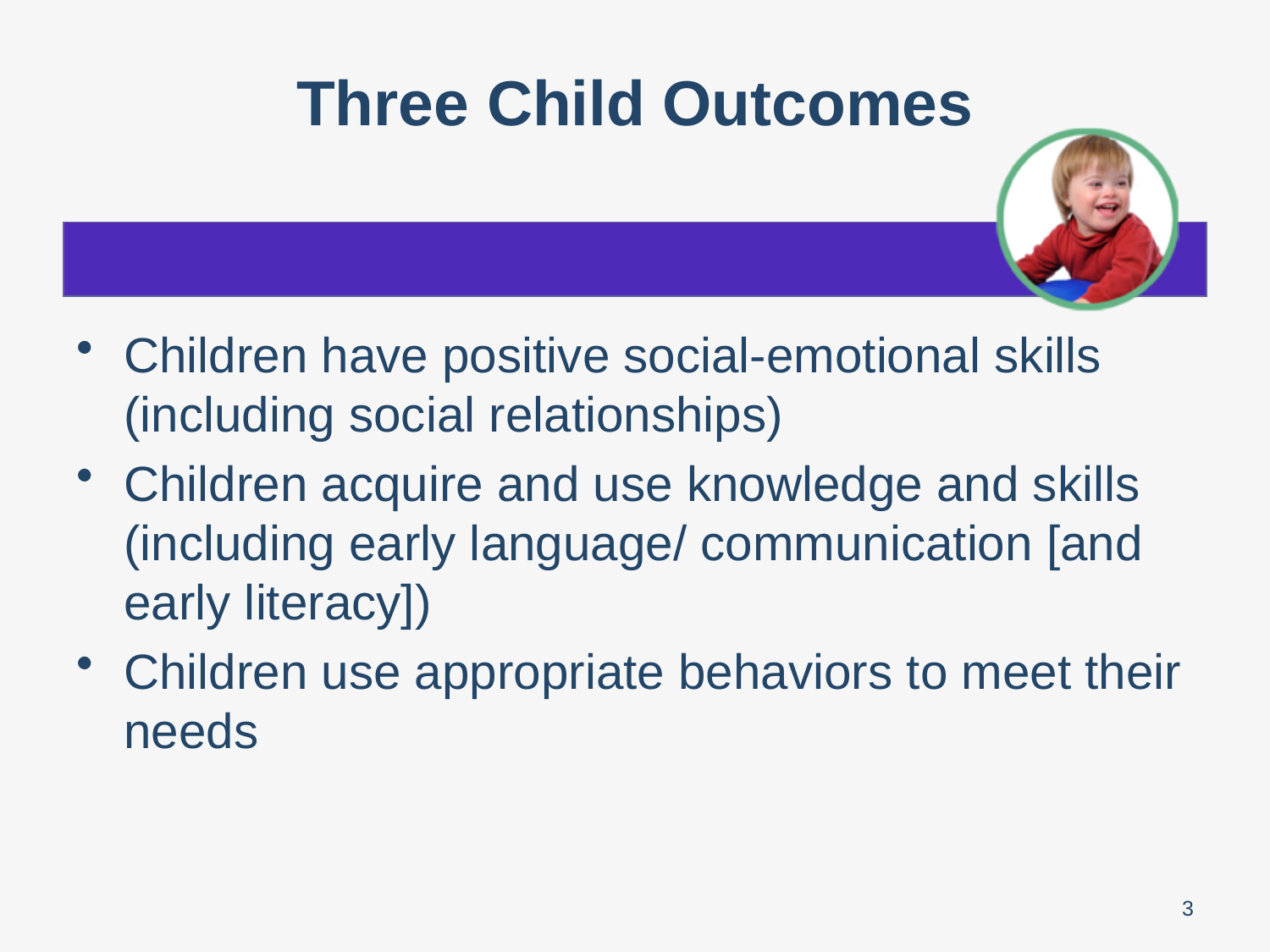

# Three Child Outcomes
Children have positive social-emotional skills (including social relationships)
Children acquire and use knowledge and skills (including early language/ communication [and early literacy])
Children use appropriate behaviors to meet their needs
3